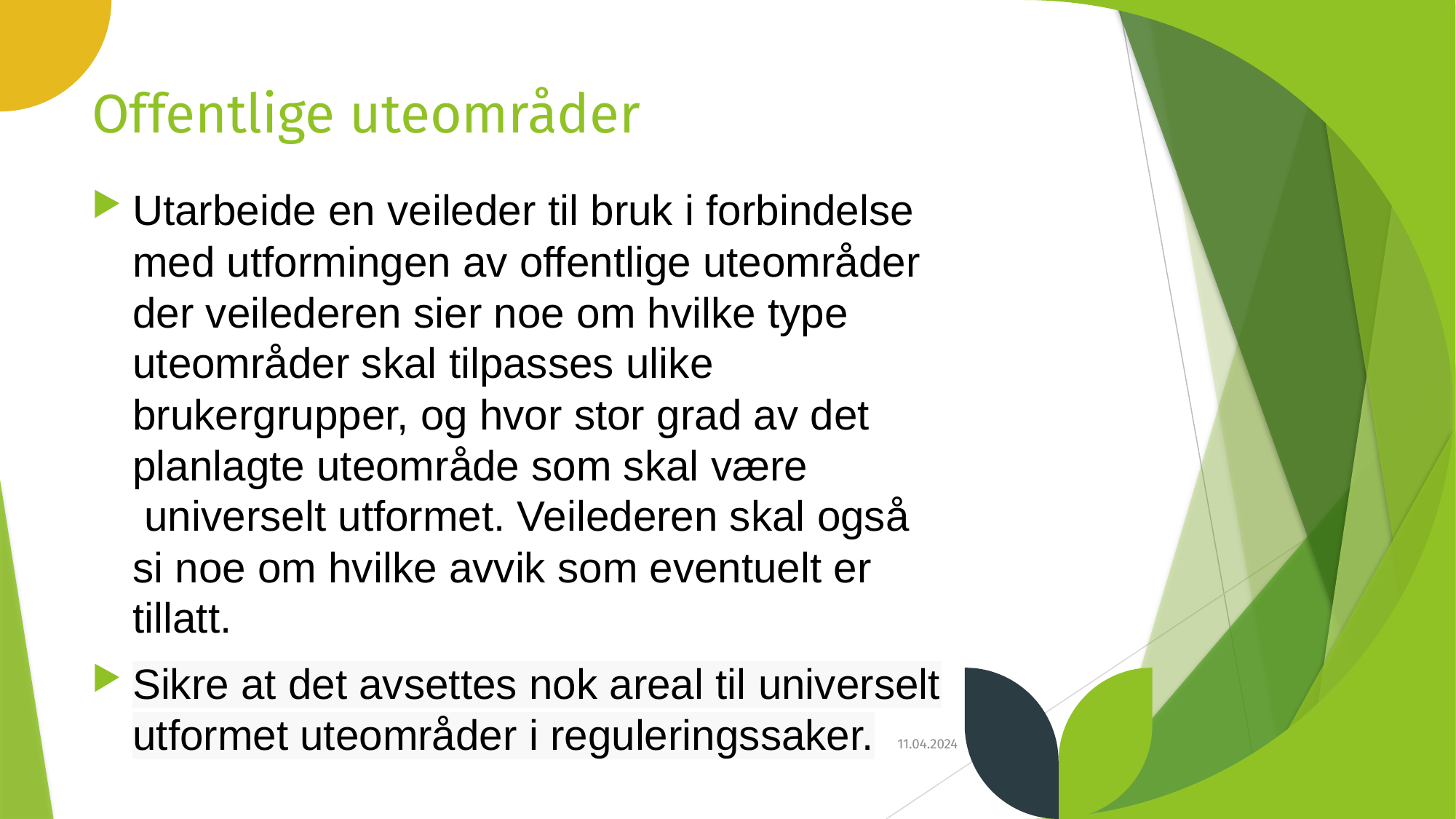

# Offentlige uteområder
Utarbeide en veileder til bruk i forbindelse med utformingen av offentlige uteområder der veilederen sier noe om hvilke type uteområder skal tilpasses ulike brukergrupper, og hvor stor grad av det planlagte uteområde som skal være  universelt utformet. Veilederen skal også si noe om hvilke avvik som eventuelt er tillatt.
Sikre at det avsettes nok areal til universelt utformet uteområder i reguleringssaker.
11.04.2024
22